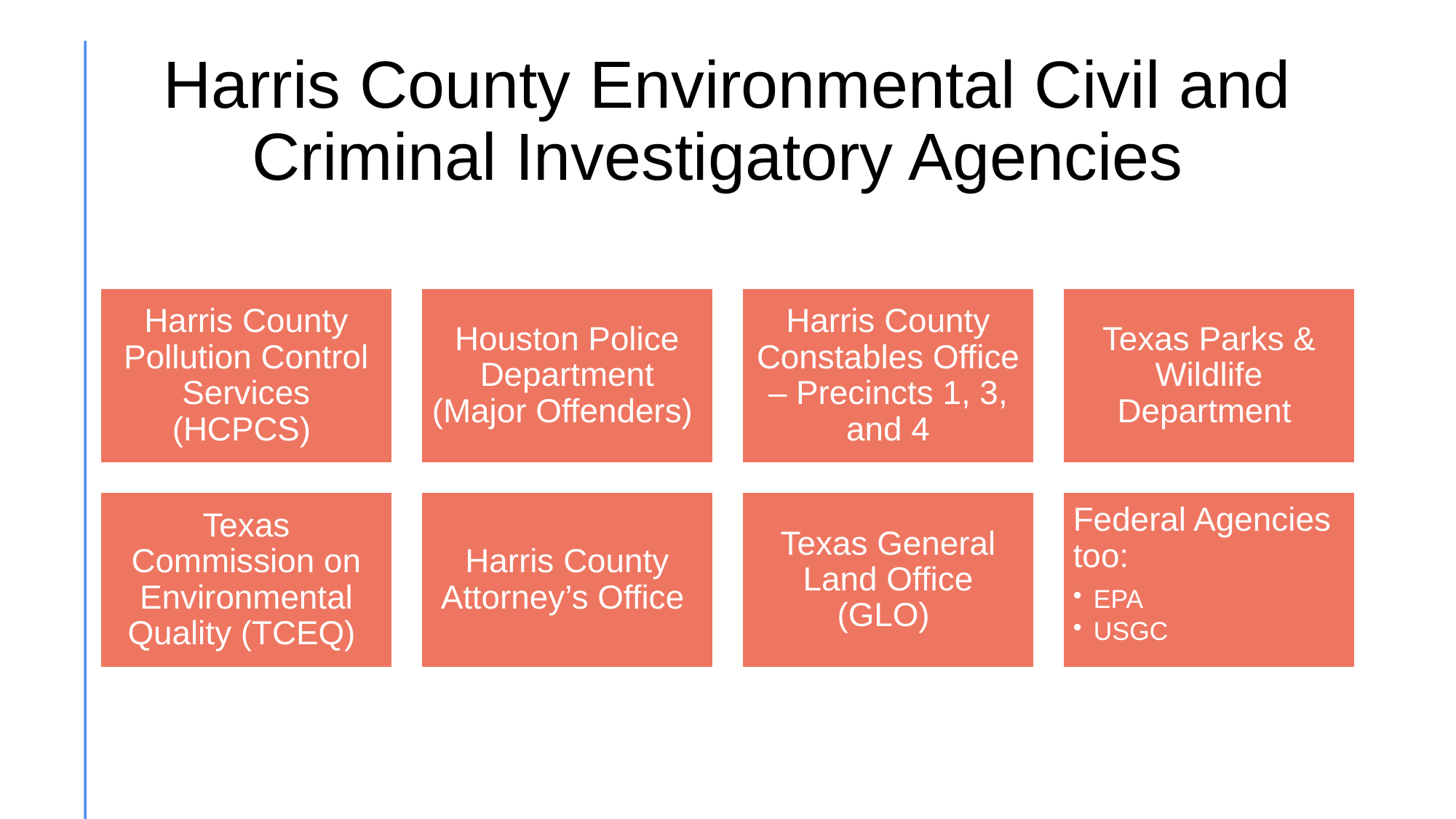

# Harris County Environmental Civil and Criminal Investigatory Agencies
Harris County Pollution Control Services (HCPCS)
Houston Police Department (Major Offenders)
Harris County Constables Office – Precincts 1, 3, and 4
Texas Parks & Wildlife Department
Texas Commission on Environmental Quality (TCEQ)
Harris County Attorney’s Office
Texas General Land Office (GLO)
Federal Agencies too:
EPA
USGC